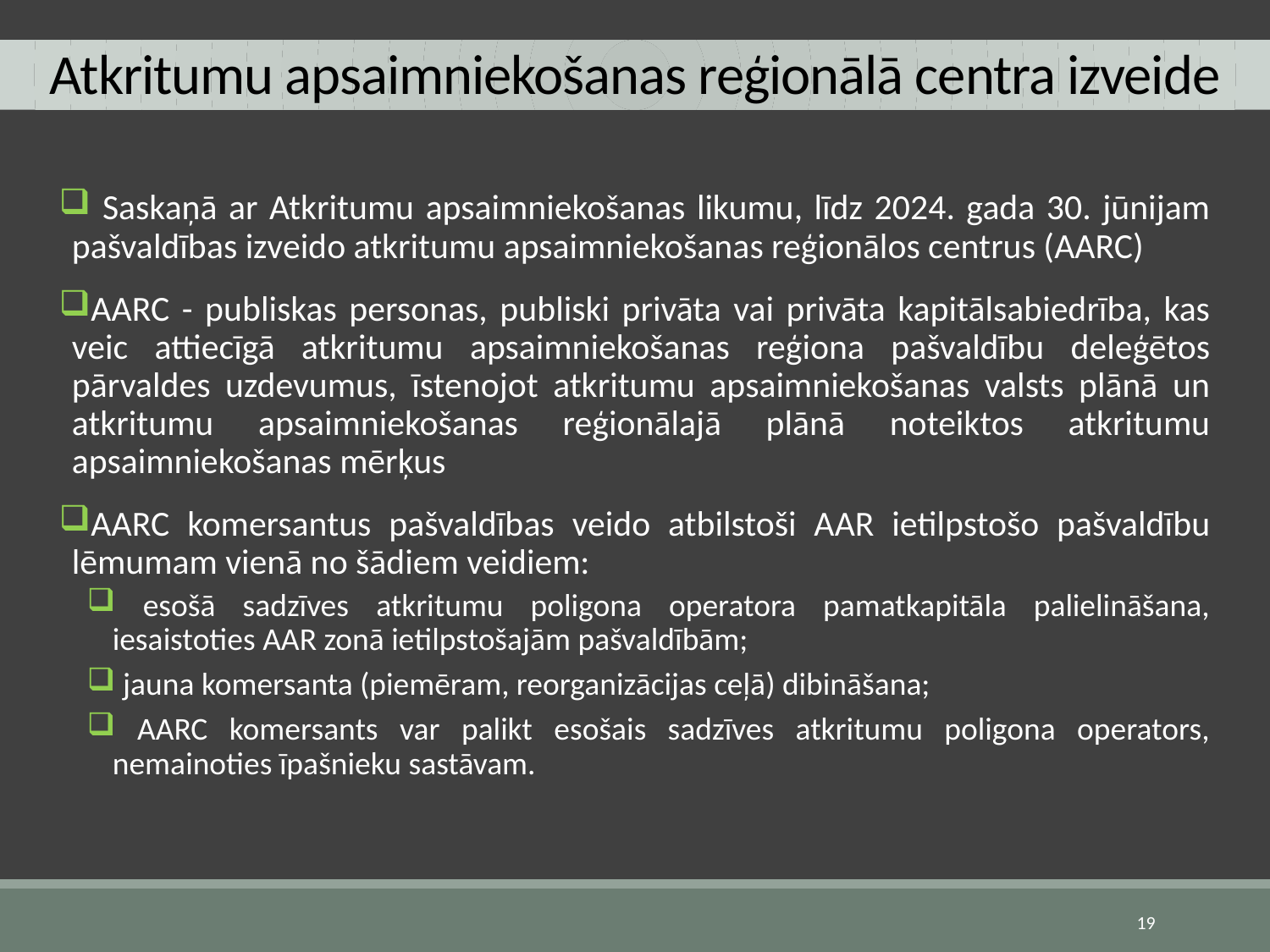

# Atkritumu apsaimniekošanas reģionālā centra izveide

 Saskaņā ar Atkritumu apsaimniekošanas likumu, līdz 2024. gada 30. jūnijam pašvaldības izveido atkritumu apsaimniekošanas reģionālos centrus (AARC)
AARC - publiskas personas, publiski privāta vai privāta kapitālsabiedrība, kas veic attiecīgā atkritumu apsaimniekošanas reģiona pašvaldību deleģētos pārvaldes uzdevumus, īstenojot atkritumu apsaimniekošanas valsts plānā un atkritumu apsaimniekošanas reģionālajā plānā noteiktos atkritumu apsaimniekošanas mērķus
AARC komersantus pašvaldības veido atbilstoši AAR ietilpstošo pašvaldību lēmumam vienā no šādiem veidiem:
 esošā sadzīves atkritumu poligona operatora pamatkapitāla palielināšana, iesaistoties AAR zonā ietilpstošajām pašvaldībām;
 jauna komersanta (piemēram, reorganizācijas ceļā) dibināšana;
 AARC komersants var palikt esošais sadzīves atkritumu poligona operators, nemainoties īpašnieku sastāvam.

19